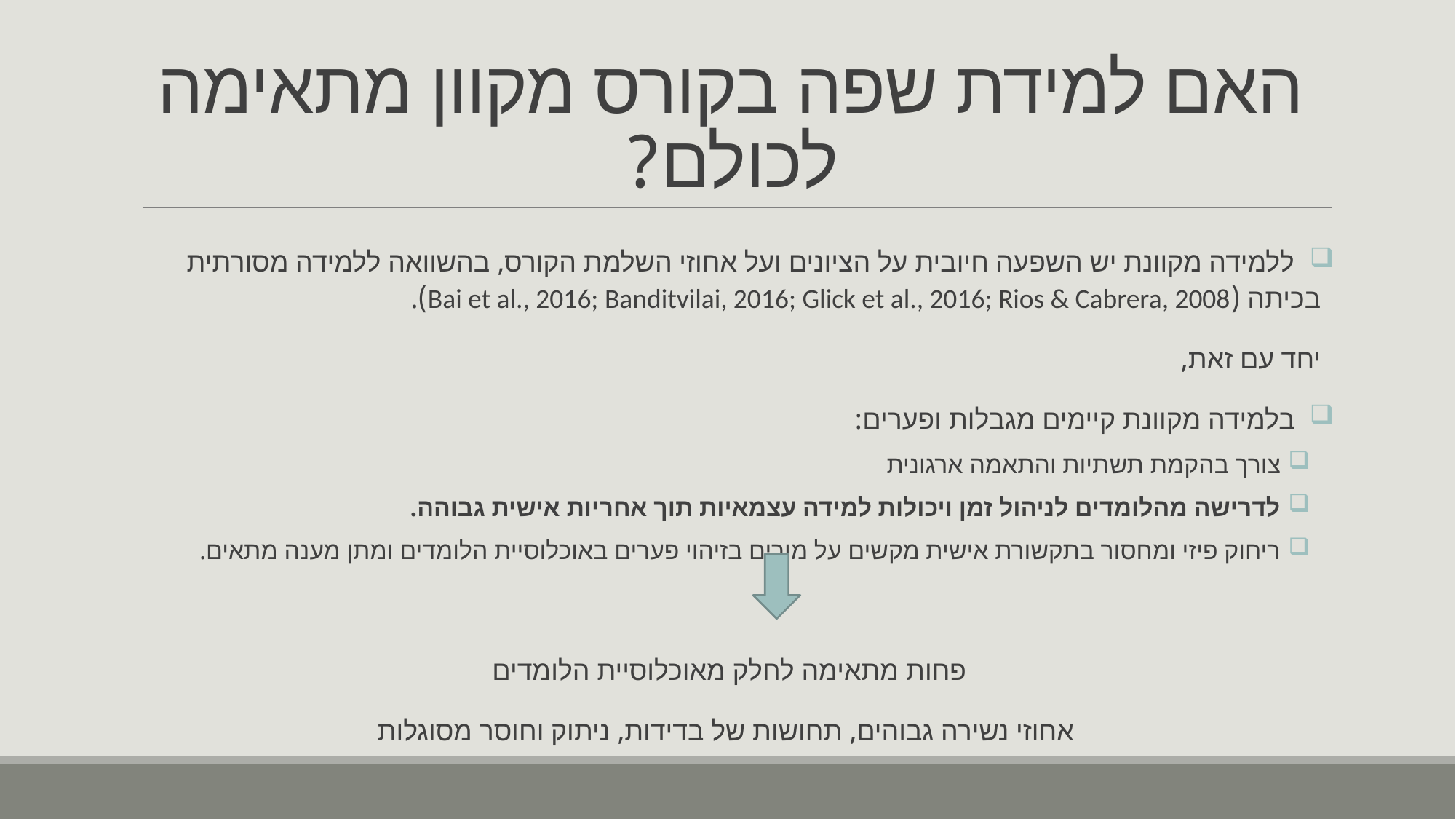

# האם למידת שפה בקורס מקוון מתאימה לכולם?
  ללמידה מקוונת יש השפעה חיובית על הציונים ועל אחוזי השלמת הקורס, בהשוואה ללמידה מסורתית בכיתה (Bai et al., 2016; Banditvilai, 2016; Glick et al., 2016; Rios & Cabrera, 2008).
יחד עם זאת,
  בלמידה מקוונת קיימים מגבלות ופערים:
 צורך בהקמת תשתיות והתאמה ארגונית
 לדרישה מהלומדים לניהול זמן ויכולות למידה עצמאיות תוך אחריות אישית גבוהה.
 ריחוק פיזי ומחסור בתקשורת אישית מקשים על מורים בזיהוי פערים באוכלוסיית הלומדים ומתן מענה מתאים.

פחות מתאימה לחלק מאוכלוסיית הלומדים
אחוזי נשירה גבוהים, תחושות של בדידות, ניתוק וחוסר מסוגלות